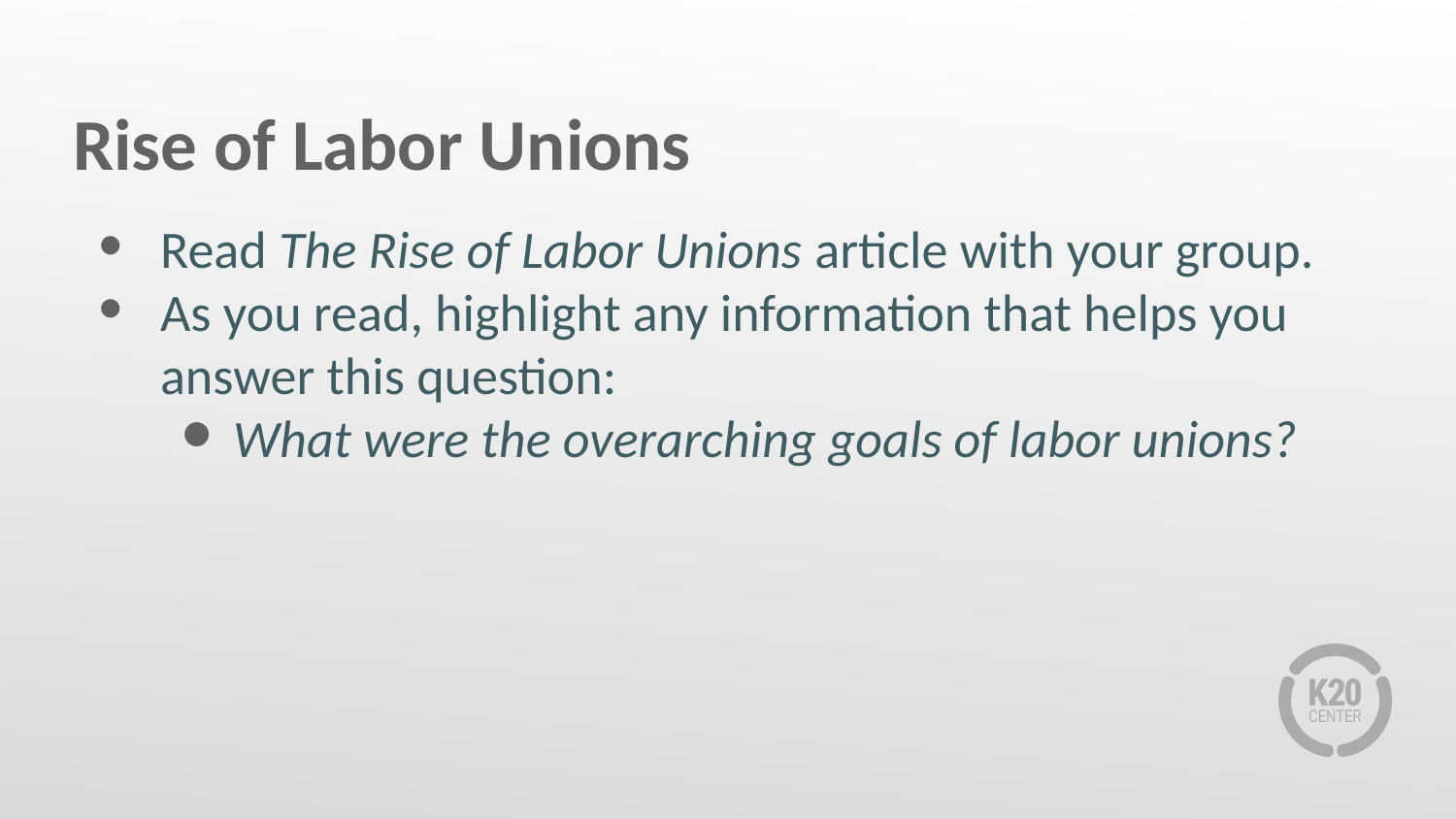

# Rise of Labor Unions
Read The Rise of Labor Unions article with your group.
As you read, highlight any information that helps you answer this question:
What were the overarching goals of labor unions?